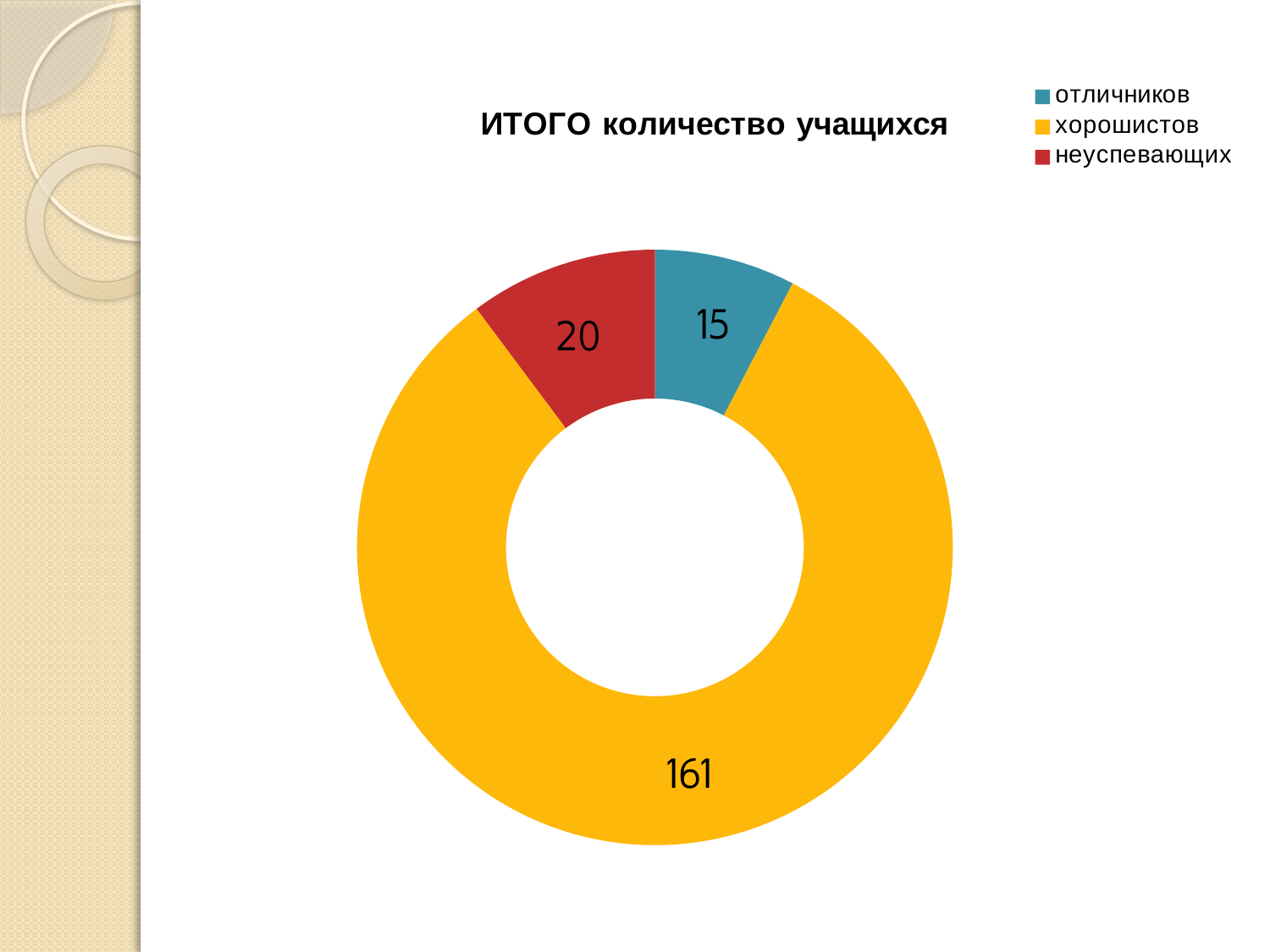

### Chart: ИТОГО количество учащихся

| Category | ИТОГО |
|---|---|
| отличников | 15.0 |
| хорошистов | 161.0 |
| неуспевающих | 20.0 |